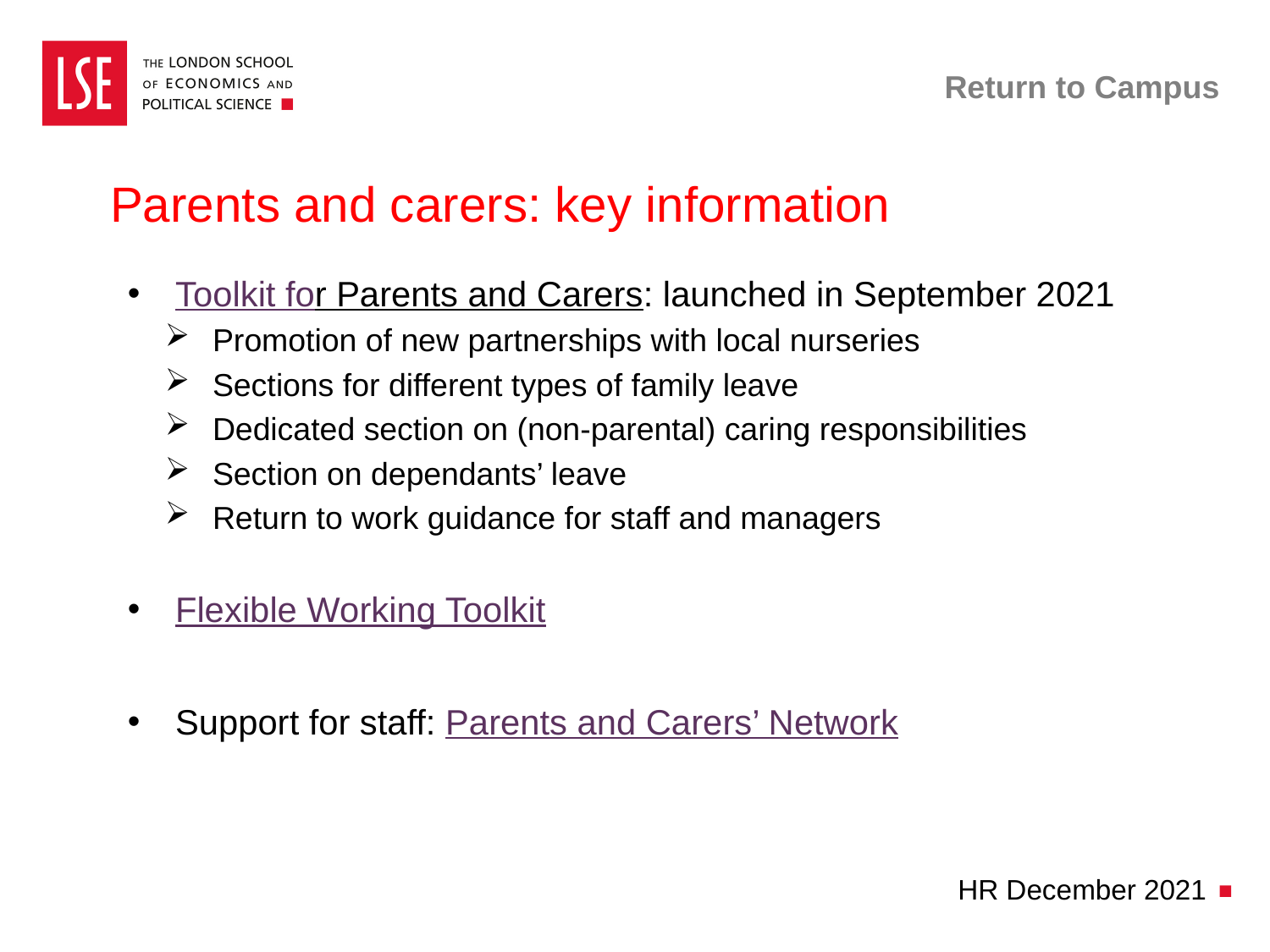

# Return to Campus
Parents and carers: key information

Toolkit for Parents and Carers: launched in September 2021
Promotion of new partnerships with local nurseries
Sections for different types of family leave
Dedicated section on (non-parental) caring responsibilities
Section on dependants’ leave
Return to work guidance for staff and managers

Flexible Working Toolkit

Support for staff: Parents and Carers’ Network

HR December 2021